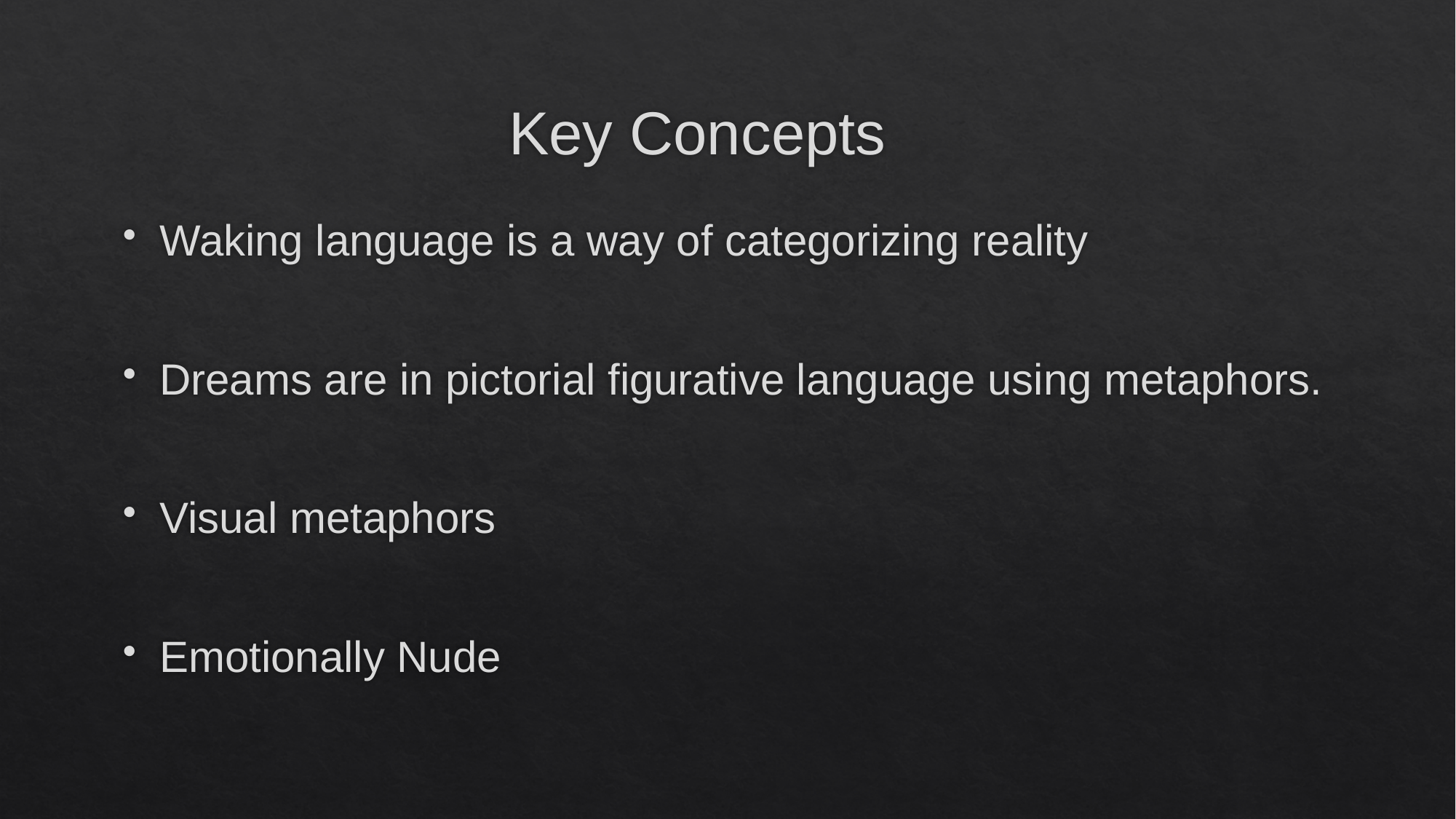

# Key Concepts
Waking language is a way of categorizing reality

Dreams are in pictorial figurative language using metaphors.

Visual metaphors

Emotionally Nude